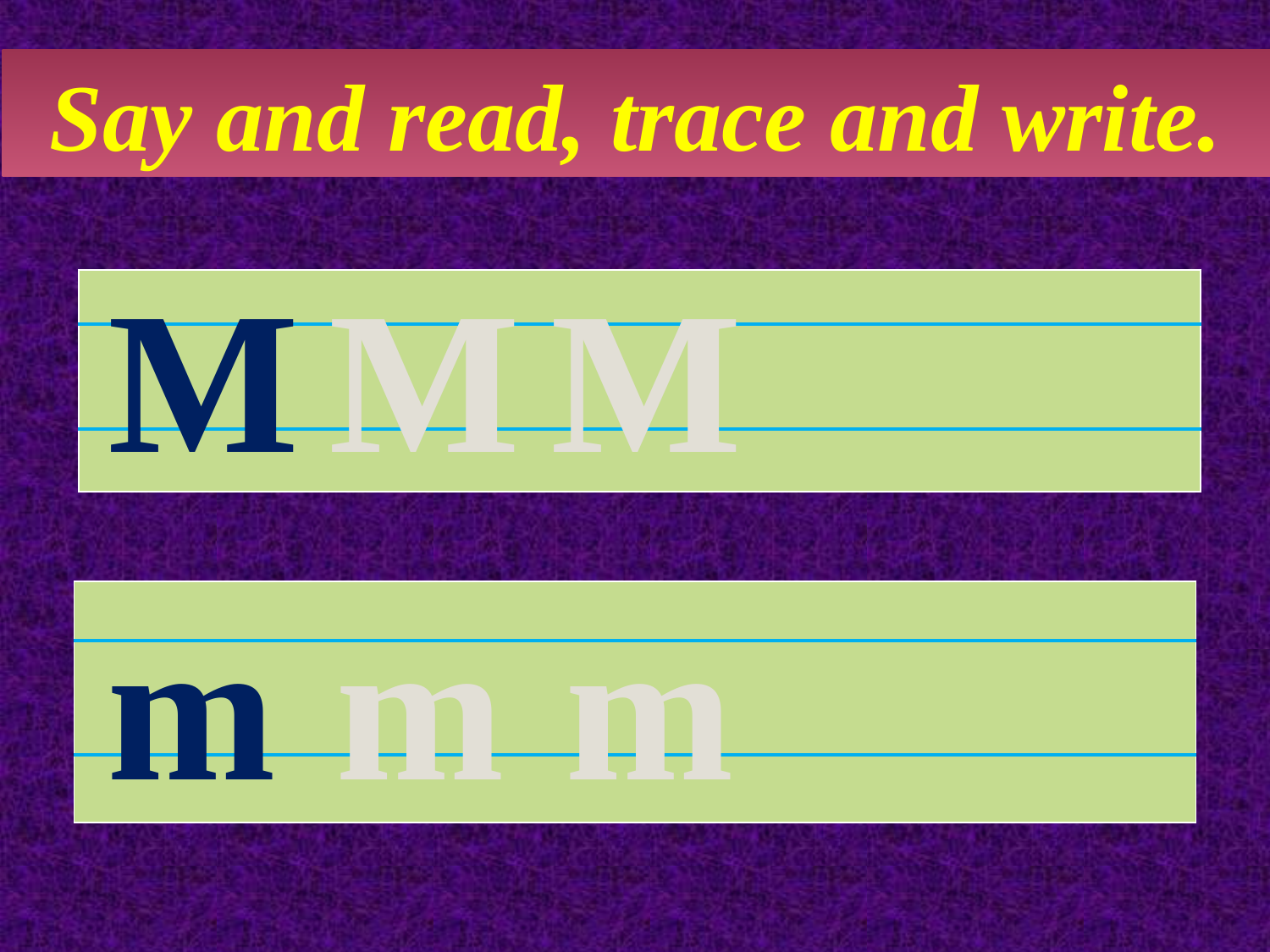

Say and read, trace and write.
M
M
M
|  |
| --- |
|  |
|  |
m
m
m
|  |
| --- |
|  |
|  |